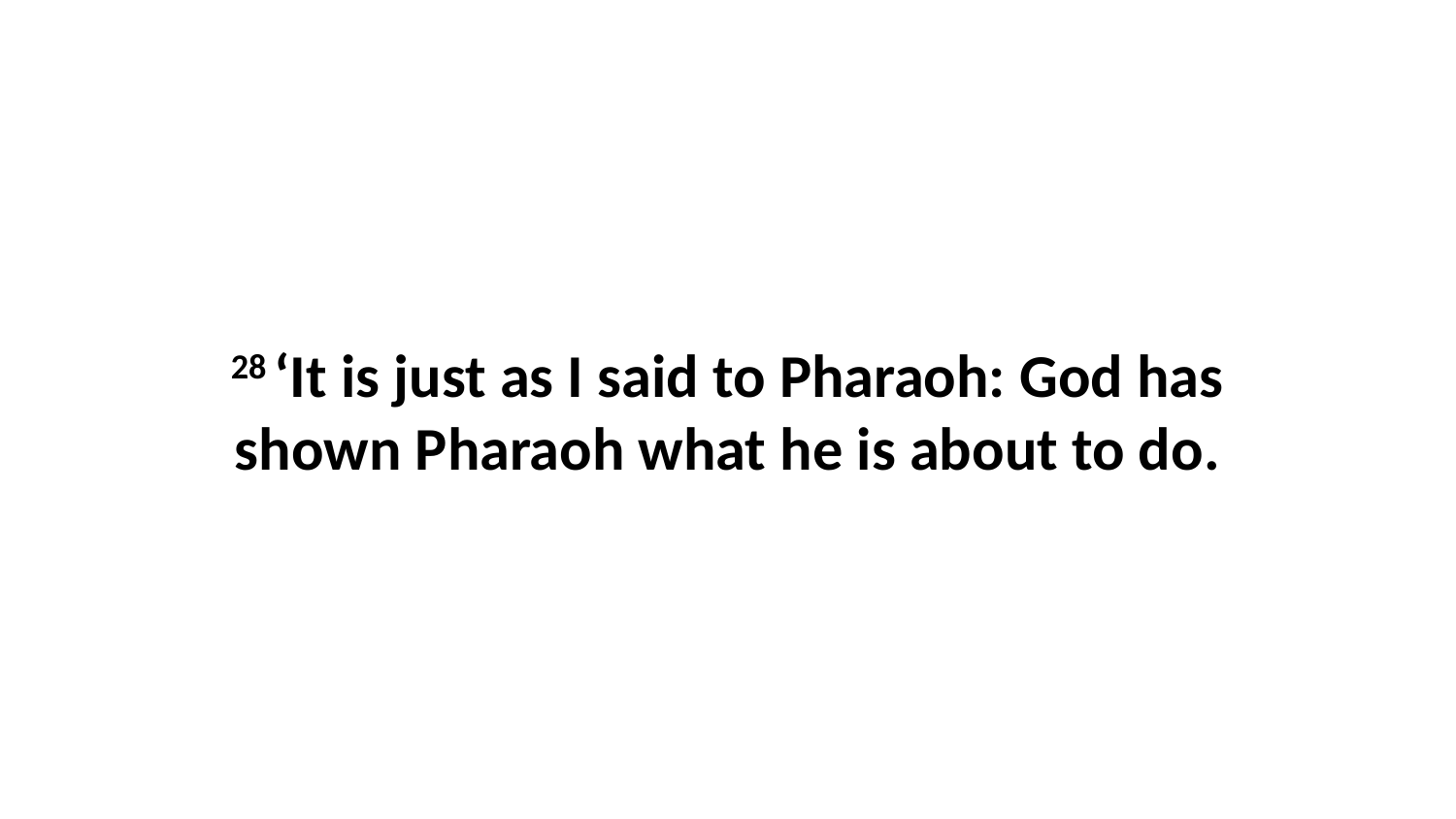

28 ‘It is just as I said to Pharaoh: God has shown Pharaoh what he is about to do.